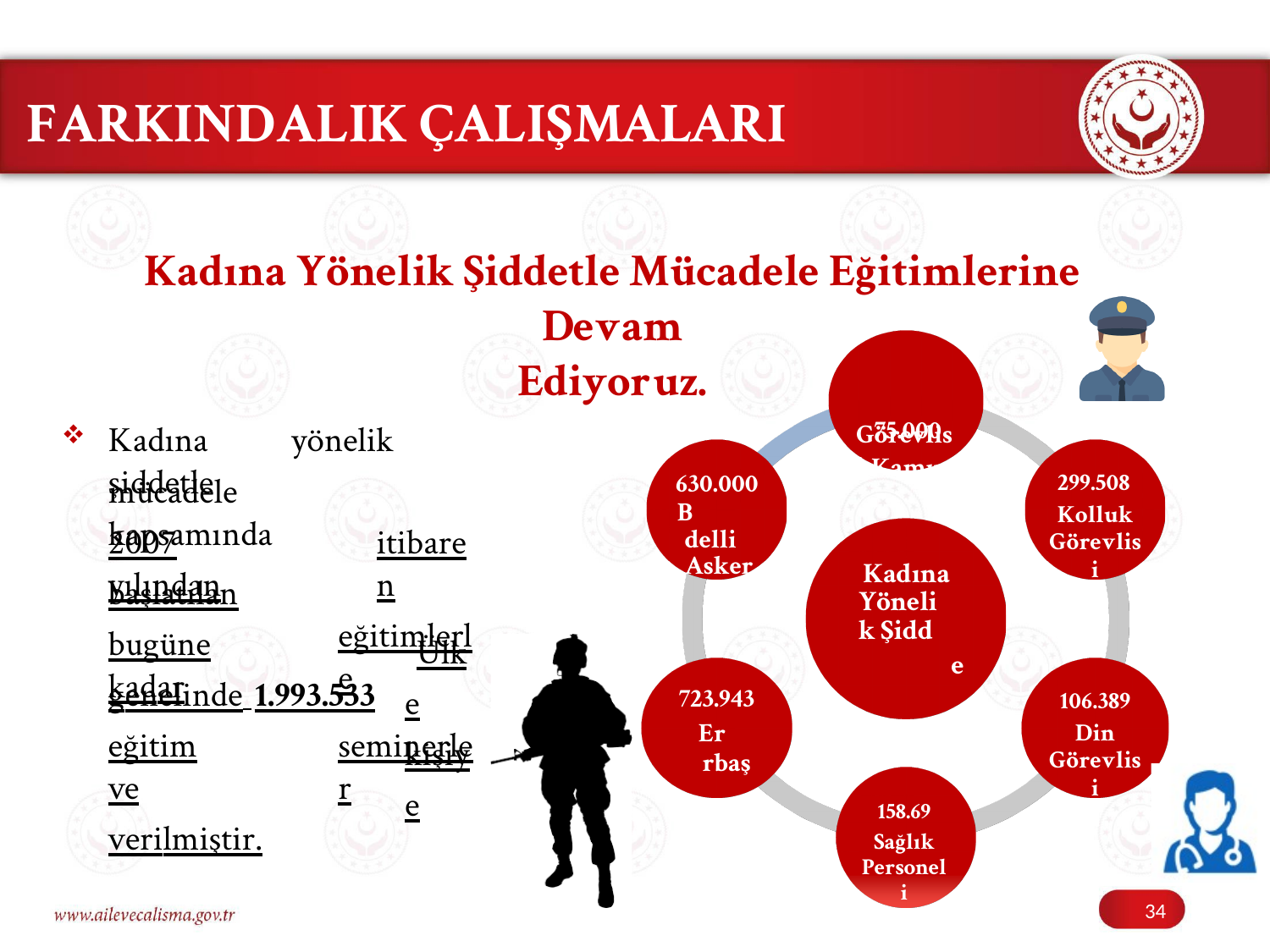

# FARKINDALIK ÇALIŞMALARI
Kadına Yönelik Şiddetle Mücadele Eğitimlerine Devam
Ediyoruz.
75.000
Kamu

Kadına	yönelik	şiddetle
Görevlisi

299.508
Kolluk
Görevlisi
mücadele	kapsamında
630.000
B  delli Asker

2007	yılından
itibaren
eğitimlerle

Kadına Yönelik Şidd
başlatılan
bugüne	kadar
Ülke kişiye

e

genelinde 1.993.533
723.943
Er
rbaş
106.389
Din
Görevlisi

eğitim	ve
verilmiştir.
seminerler

158.69
Sağlık
Personeli
34